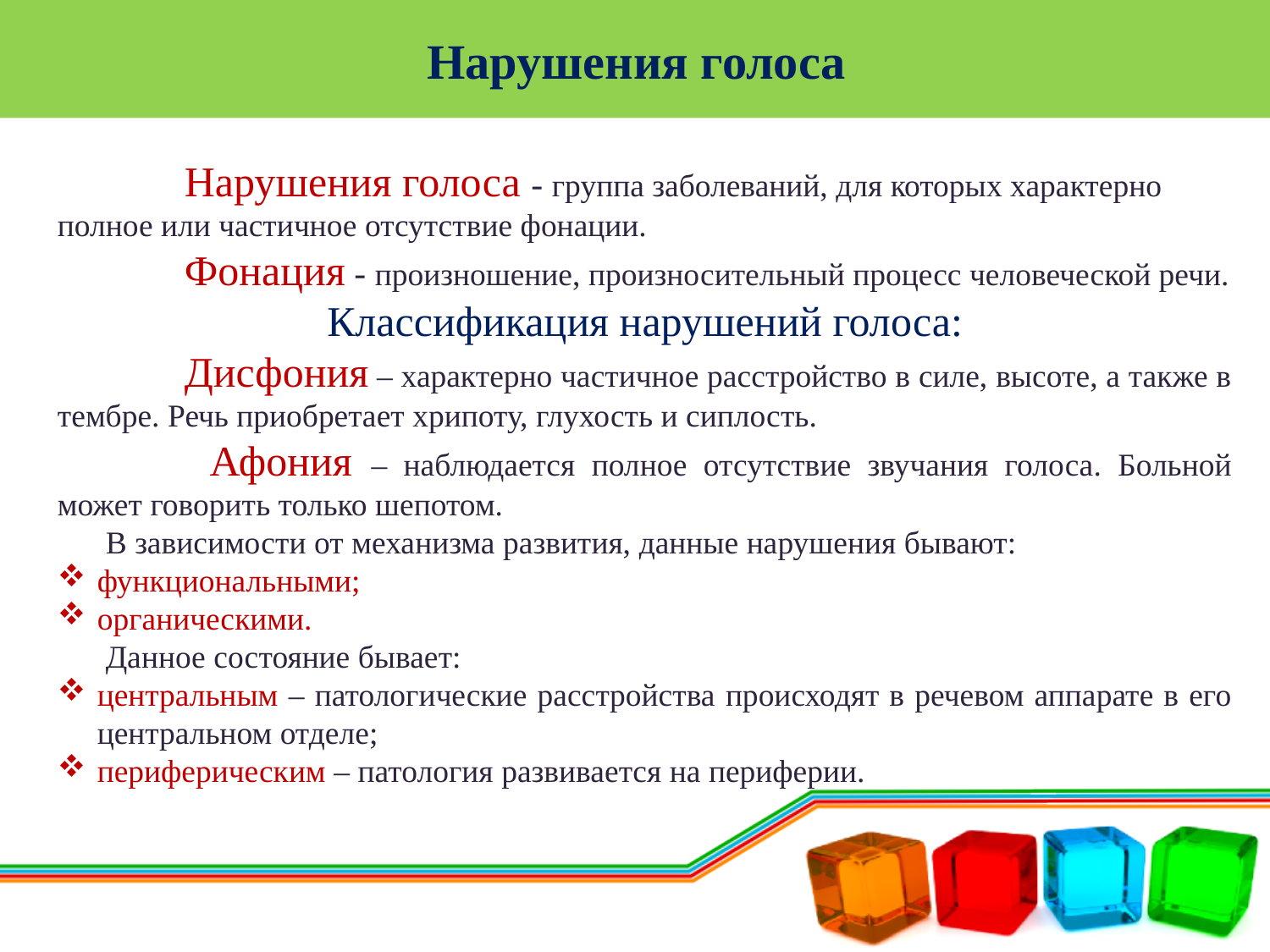

# Нарушения голоса

	Нарушения голоса - группа заболеваний, для которых характерно
полное или частичное отсутствие фонации.
	Фонация - произношение, произносительный процесс человеческой речи.
Классификация нарушений голоса:
	Дисфония – характерно частичное расстройство в силе, высоте, а также в тембре. Речь приобретает хрипоту, глухость и сиплость.
   	Афония – наблюдается полное отсутствие звучания голоса. Больной может говорить только шепотом.
      В зависимости от механизма развития, данные нарушения бывают:
функциональными;
органическими.
      Данное состояние бывает:
центральным – патологические расстройства происходят в речевом аппарате в его центральном отделе;
периферическим – патология развивается на периферии.